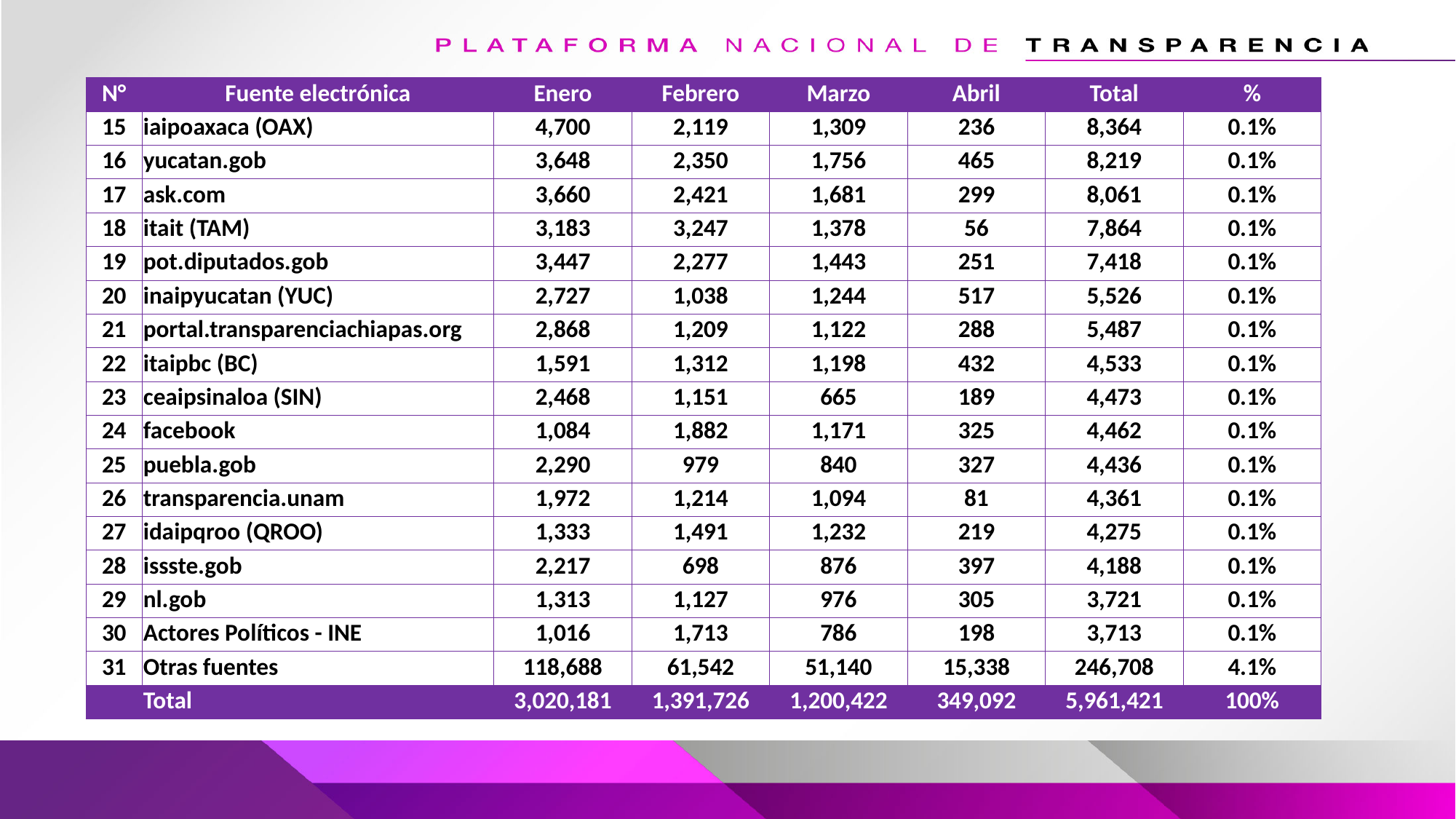

| N° | Fuente electrónica | Enero | Febrero | Marzo | Abril | Total | % |
| --- | --- | --- | --- | --- | --- | --- | --- |
| 15 | iaipoaxaca (OAX) | 4,700 | 2,119 | 1,309 | 236 | 8,364 | 0.1% |
| 16 | yucatan.gob | 3,648 | 2,350 | 1,756 | 465 | 8,219 | 0.1% |
| 17 | ask.com | 3,660 | 2,421 | 1,681 | 299 | 8,061 | 0.1% |
| 18 | itait (TAM) | 3,183 | 3,247 | 1,378 | 56 | 7,864 | 0.1% |
| 19 | pot.diputados.gob | 3,447 | 2,277 | 1,443 | 251 | 7,418 | 0.1% |
| 20 | inaipyucatan (YUC) | 2,727 | 1,038 | 1,244 | 517 | 5,526 | 0.1% |
| 21 | portal.transparenciachiapas.org | 2,868 | 1,209 | 1,122 | 288 | 5,487 | 0.1% |
| 22 | itaipbc (BC) | 1,591 | 1,312 | 1,198 | 432 | 4,533 | 0.1% |
| 23 | ceaipsinaloa (SIN) | 2,468 | 1,151 | 665 | 189 | 4,473 | 0.1% |
| 24 | facebook | 1,084 | 1,882 | 1,171 | 325 | 4,462 | 0.1% |
| 25 | puebla.gob | 2,290 | 979 | 840 | 327 | 4,436 | 0.1% |
| 26 | transparencia.unam | 1,972 | 1,214 | 1,094 | 81 | 4,361 | 0.1% |
| 27 | idaipqroo (QROO) | 1,333 | 1,491 | 1,232 | 219 | 4,275 | 0.1% |
| 28 | issste.gob | 2,217 | 698 | 876 | 397 | 4,188 | 0.1% |
| 29 | nl.gob | 1,313 | 1,127 | 976 | 305 | 3,721 | 0.1% |
| 30 | Actores Políticos - INE | 1,016 | 1,713 | 786 | 198 | 3,713 | 0.1% |
| 31 | Otras fuentes | 118,688 | 61,542 | 51,140 | 15,338 | 246,708 | 4.1% |
|  | Total | 3,020,181 | 1,391,726 | 1,200,422 | 349,092 | 5,961,421 | 100% |